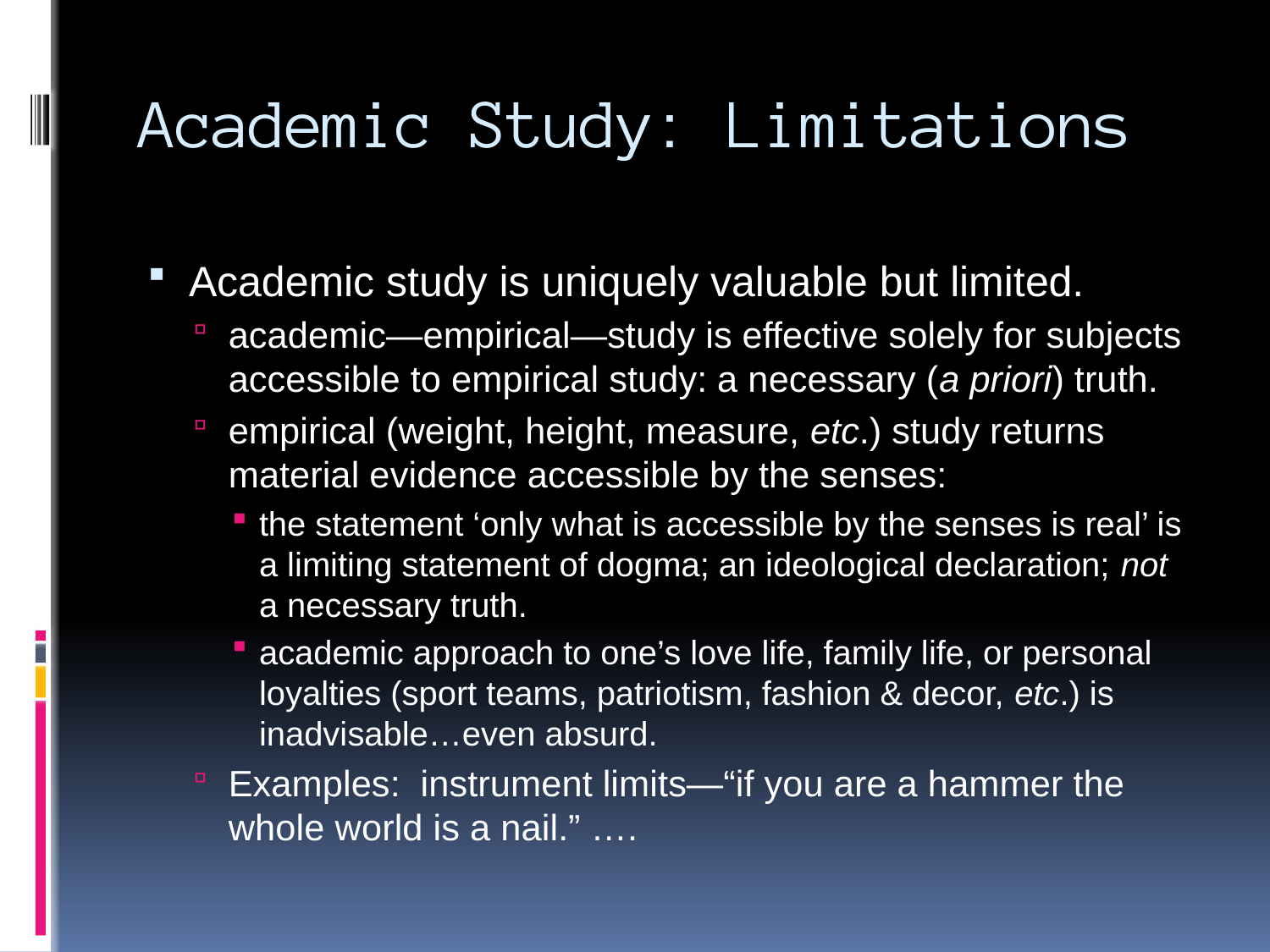

# Academic Study: Limitations
Academic study is uniquely valuable but limited.
academic—empirical—study is effective solely for subjects accessible to empirical study: a necessary (a priori) truth.
empirical (weight, height, measure, etc.) study returns material evidence accessible by the senses:
the statement ‘only what is accessible by the senses is real’ is a limiting statement of dogma; an ideological declaration; not a necessary truth.
academic approach to one’s love life, family life, or personal loyalties (sport teams, patriotism, fashion & decor, etc.) is inadvisable…even absurd.
Examples:  instrument limits—“if you are a hammer the whole world is a nail.” ….